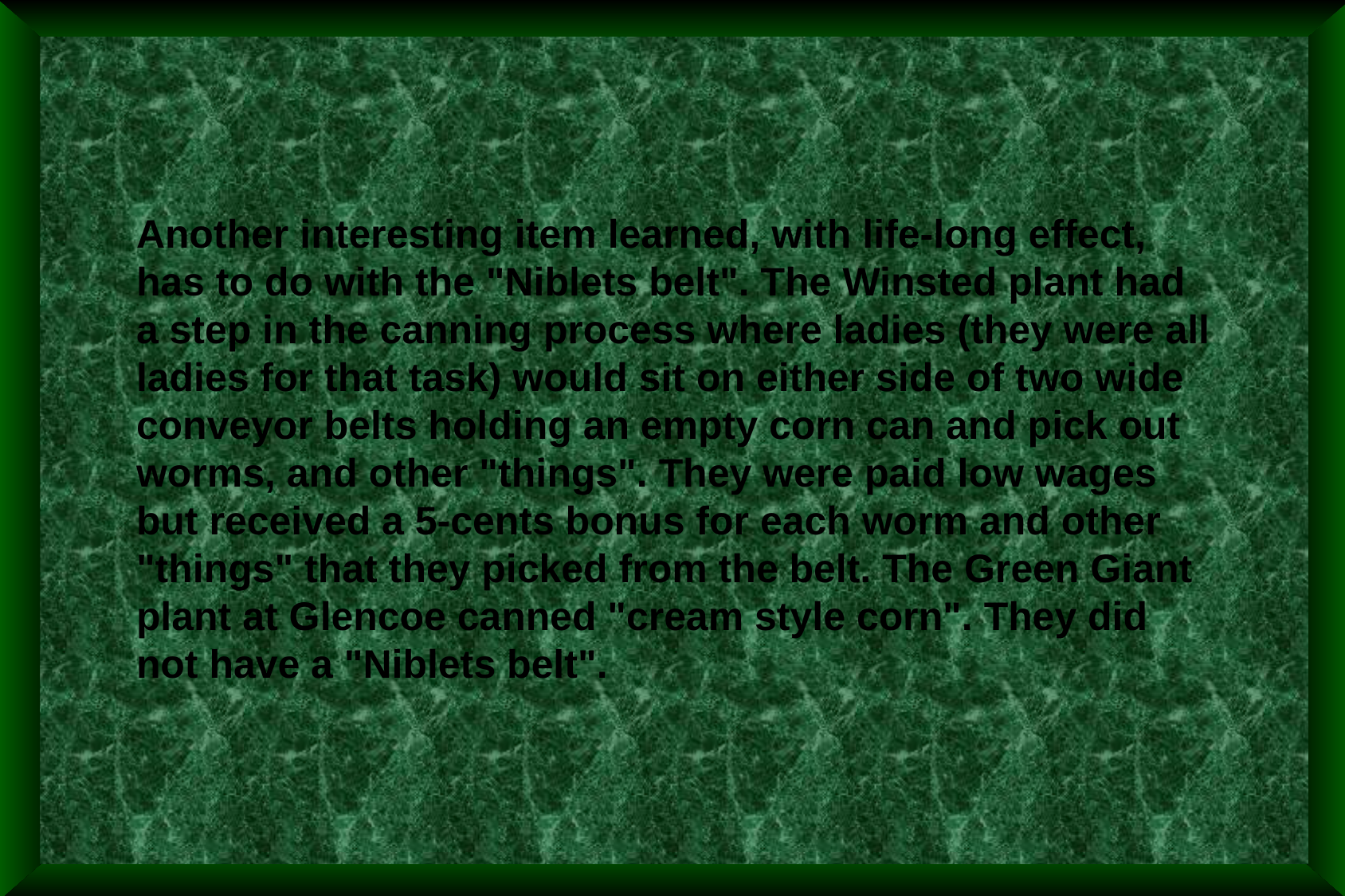

Another interesting item learned, with life-long effect, has to do with the "Niblets belt". The Winsted plant had a step in the canning process where ladies (they were all ladies for that task) would sit on either side of two wide conveyor belts holding an empty corn can and pick out worms, and other "things". They were paid low wages but received a 5-cents bonus for each worm and other "things" that they picked from the belt. The Green Giant plant at Glencoe canned "cream style corn". They did not have a "Niblets belt".